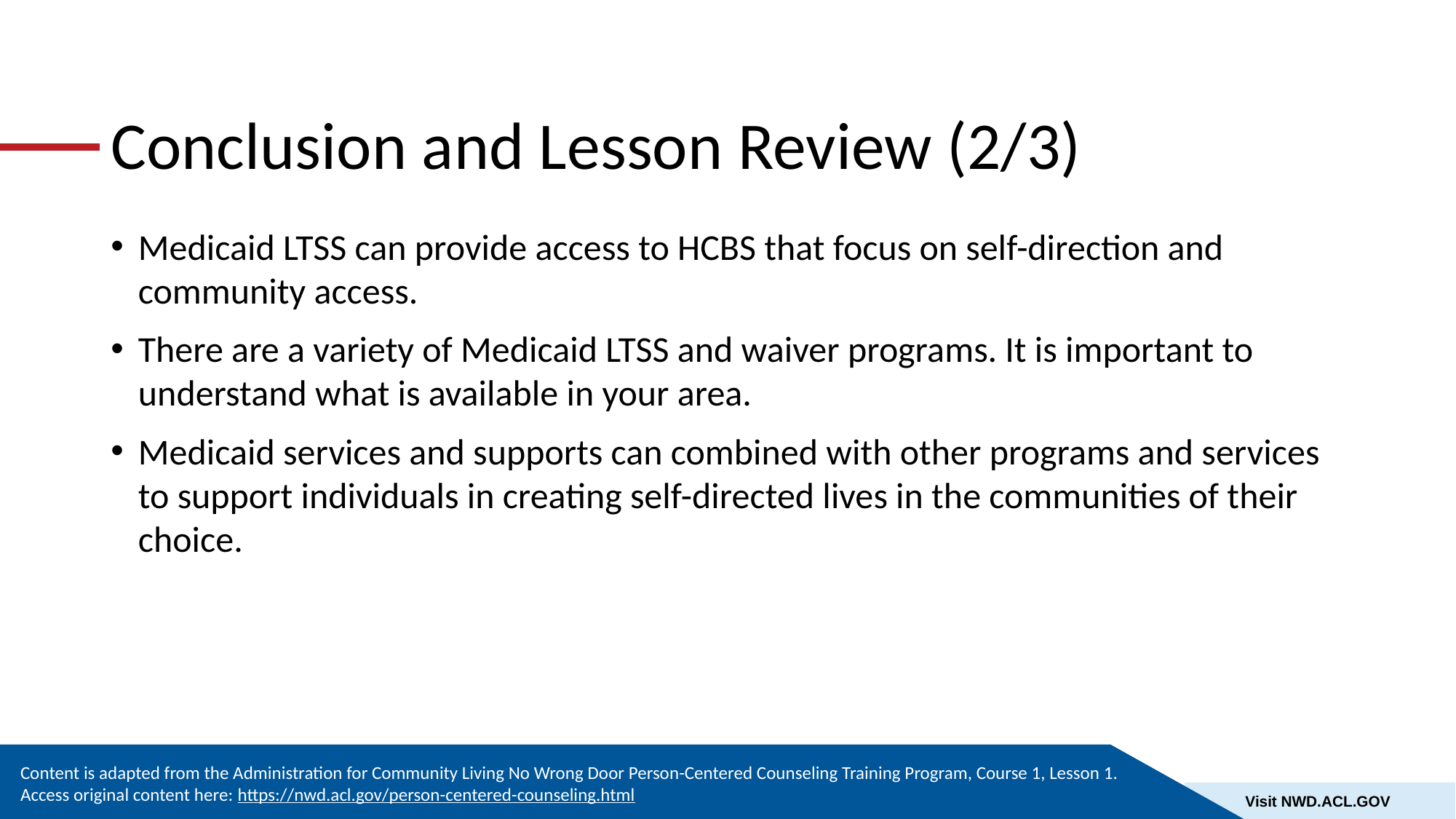

# Conclusion and Lesson Review (2/3)
Medicaid LTSS can provide access to HCBS that focus on self-direction and community access.
There are a variety of Medicaid LTSS and waiver programs. It is important to understand what is available in your area.
Medicaid services and supports can combined with other programs and services to support individuals in creating self-directed lives in the communities of their choice.